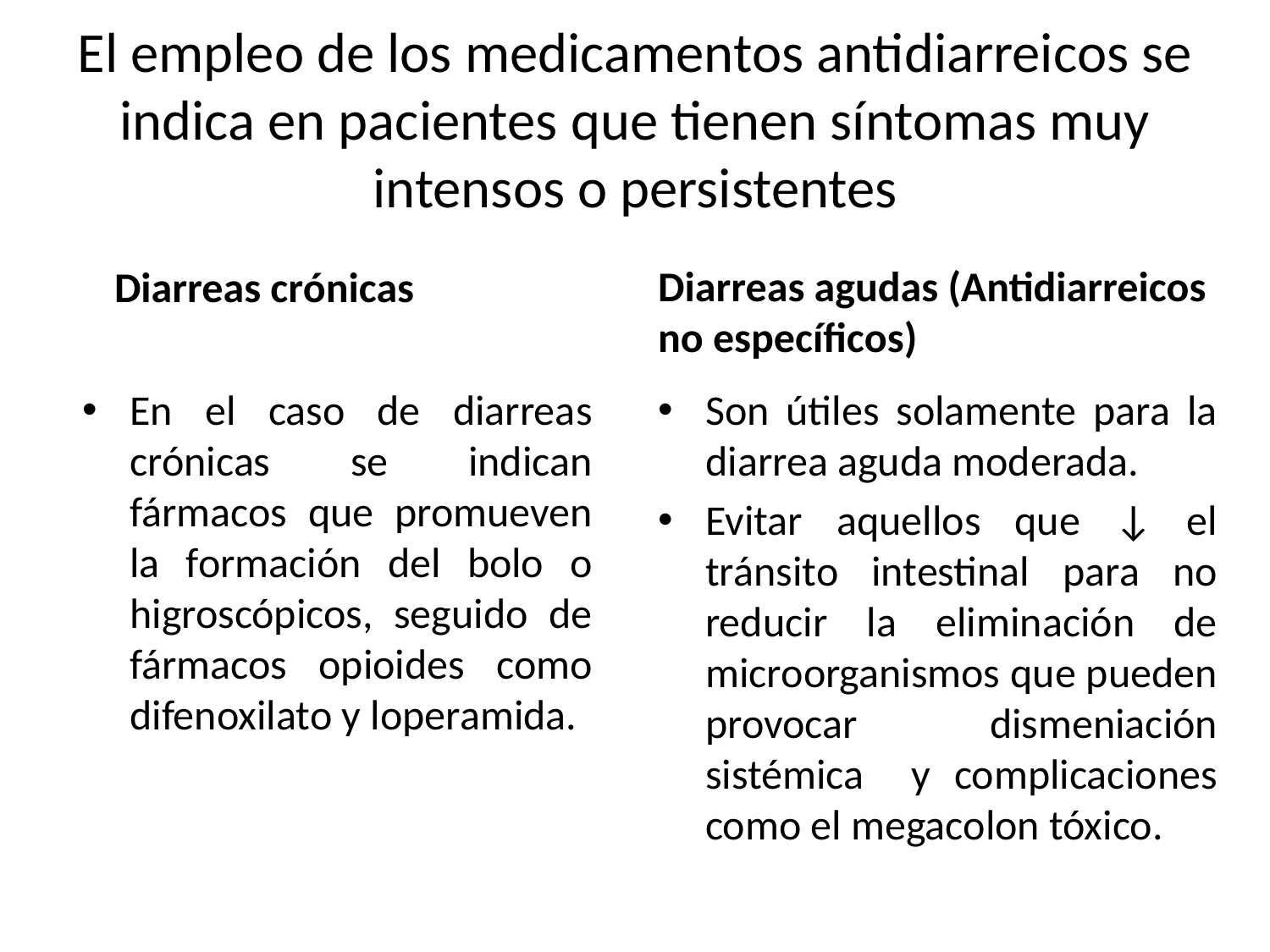

# El empleo de los medicamentos antidiarreicos se indica en pacientes que tienen síntomas muy intensos o persistentes
Diarreas agudas (Antidiarreicos no específicos)
    Diarreas crónicas
En el caso de diarreas crónicas se indican fármacos que promueven la formación del bolo o higroscópicos, seguido de fármacos opioides como difenoxilato y loperamida.

Son útiles solamente para la diarrea aguda moderada.
Evitar aquellos que ↓ el tránsito intestinal para no reducir la eliminación de microorganismos que pueden provocar dismeniación sistémica  y complicaciones como el megacolon tóxico.